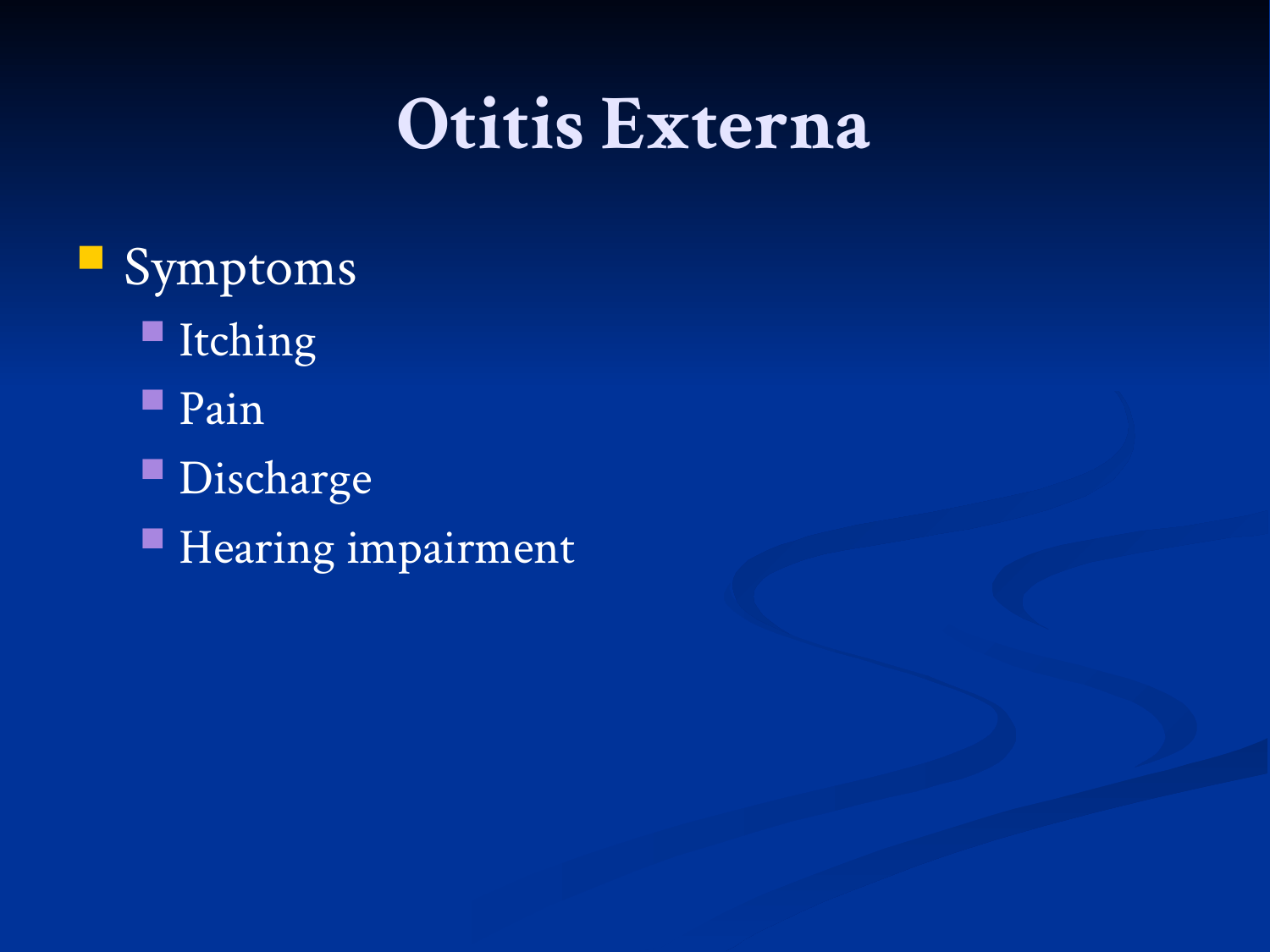

# Otitis Externa
Symptoms
Itching
Pain
Discharge
Hearing impairment